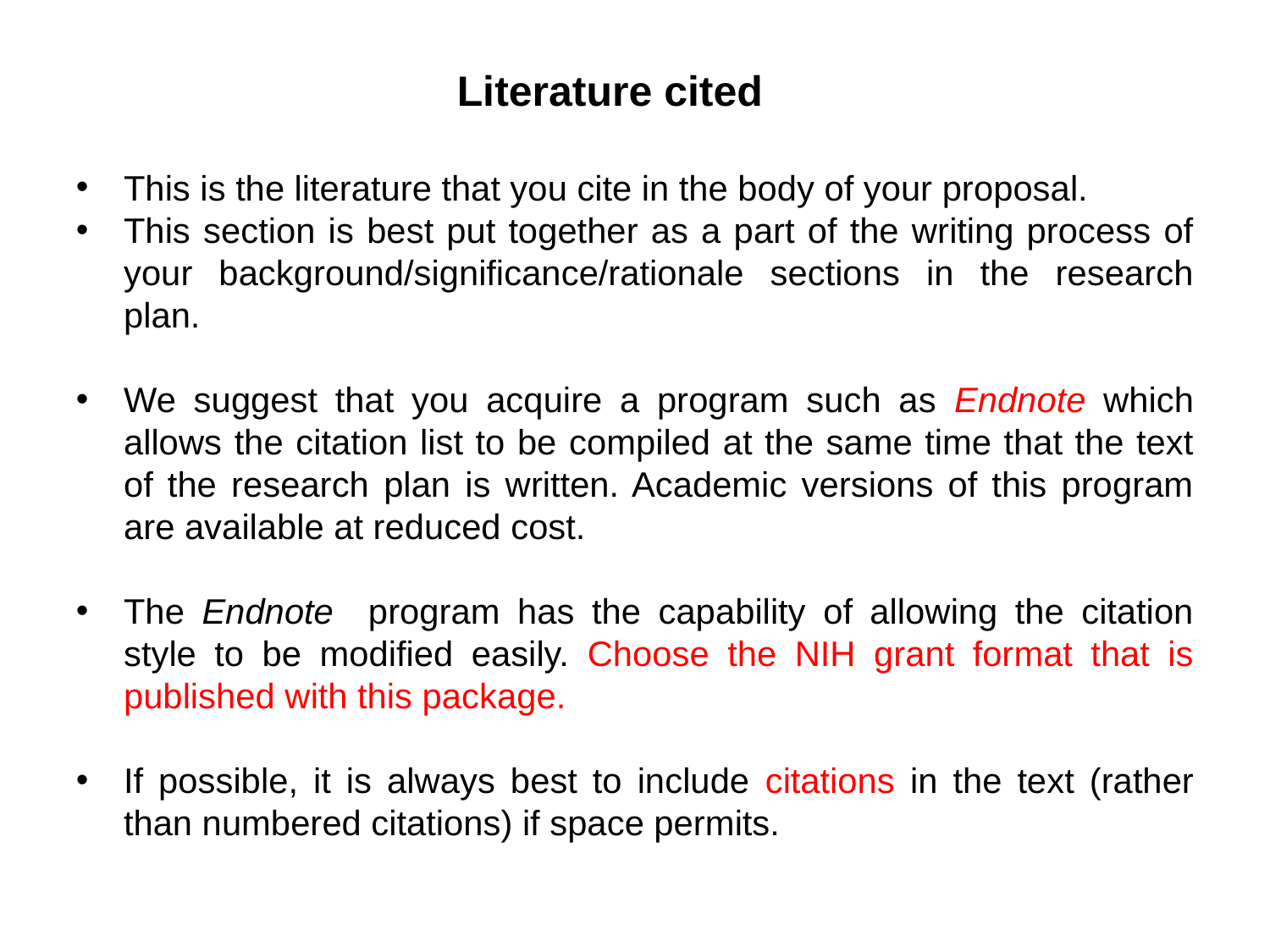

Literature cited

This is the literature that you cite in the body of your proposal.
This section is best put together as a part of the writing process of your background/significance/rationale sections in the research plan.

We suggest that you acquire a program such as Endnote which allows the citation list to be compiled at the same time that the text of the research plan is written. Academic versions of this program are available at reduced cost.

The Endnote  program has the capability of allowing the citation style to be modified easily. Choose the NIH grant format that is published with this package.

If possible, it is always best to include citations in the text (rather than numbered citations) if space permits.